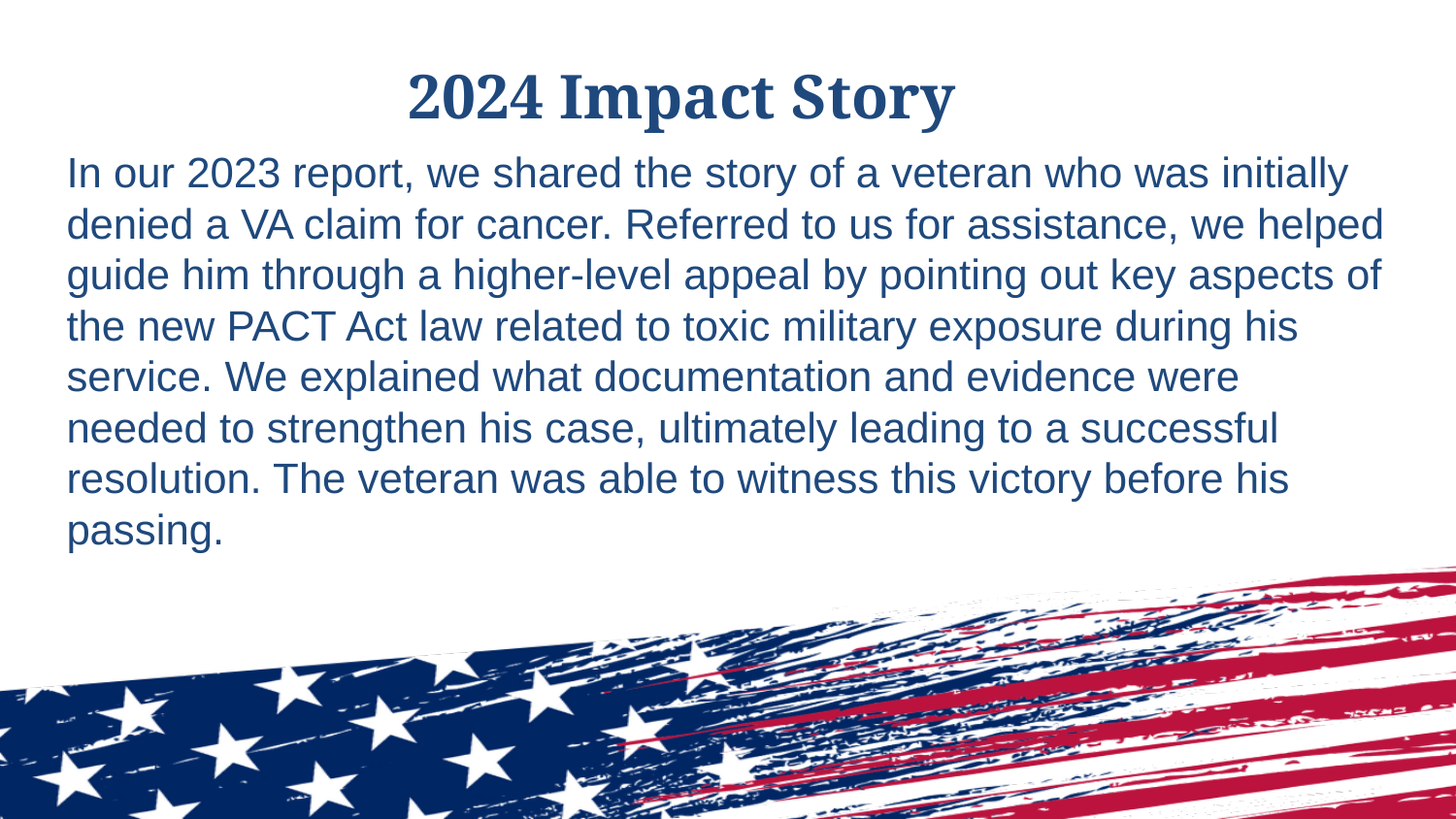

# 2024 Impact Story
In our 2023 report, we shared the story of a veteran who was initially denied a VA claim for cancer. Referred to us for assistance, we helped guide him through a higher-level appeal by pointing out key aspects of the new PACT Act law related to toxic military exposure during his service. We explained what documentation and evidence were needed to strengthen his case, ultimately leading to a successful resolution. The veteran was able to witness this victory before his passing.